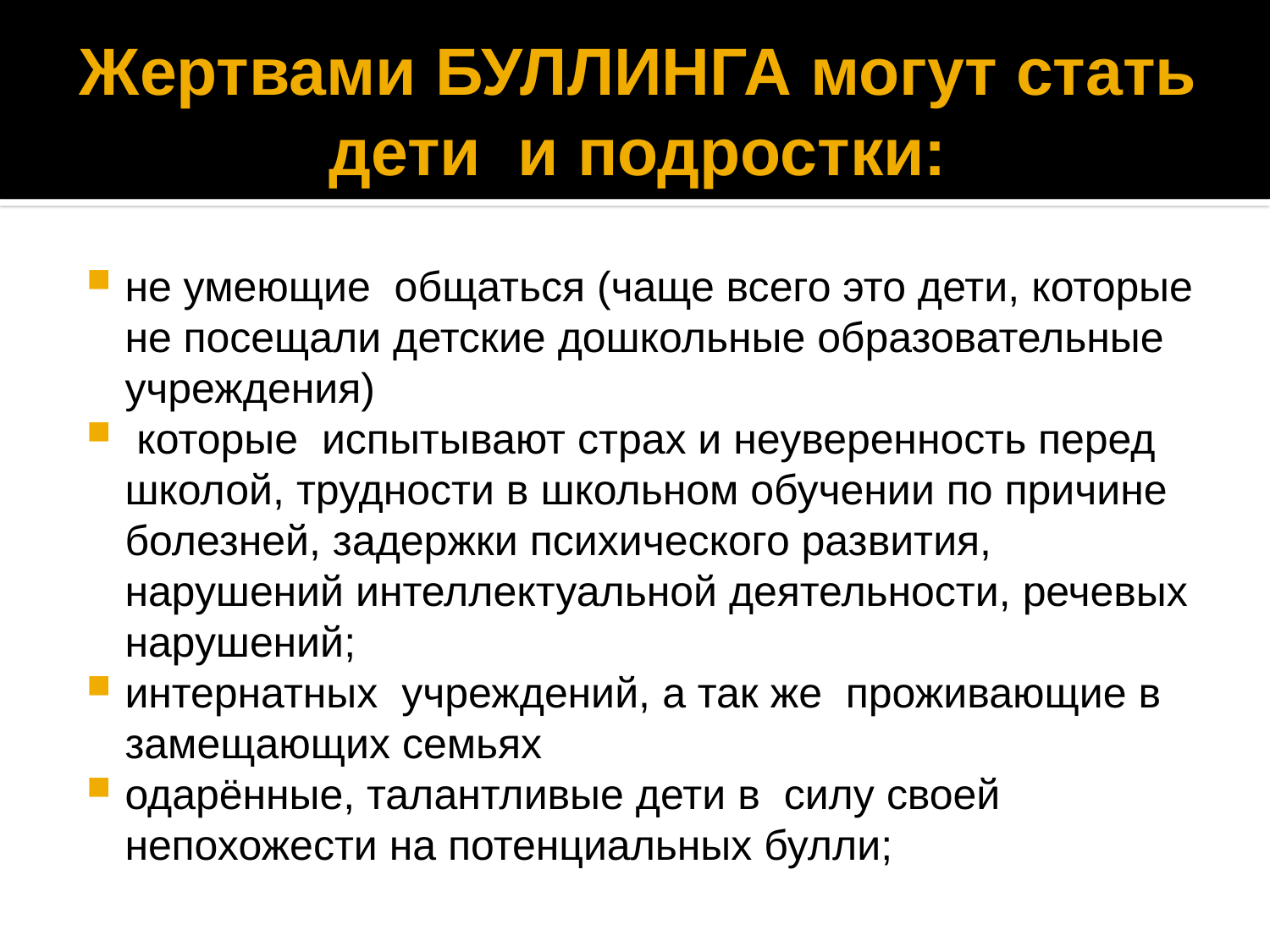

# Жертвами БУЛЛИНГА могут стать дети  и подростки:
не умеющие  общаться (чаще всего это дети, которые не посещали детские дошкольные образовательные учреждения)
 которые  испытывают cтрах и неуверенность перед школой, трудности в школьном обучении по причине болезней, задержки психического развития, нарушений интеллектуальной деятельности, речевых нарушений;
интернатных  учреждений, а так же  проживающие в замещающих семьях
одарённые, талантливые дети в  силу своей непохожести на потенциальных булли;